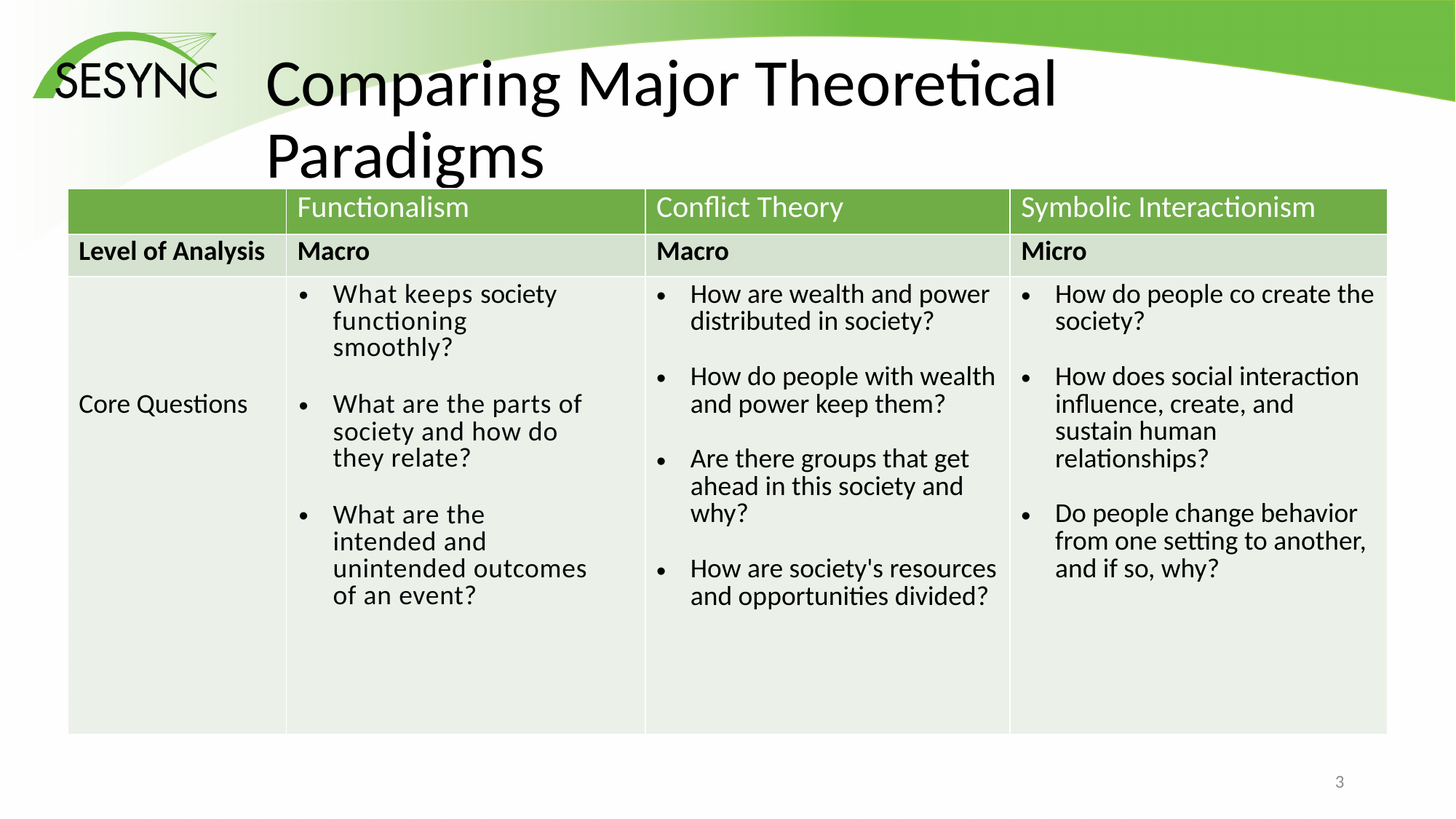

# Comparing Major Theoretical Paradigms
|  | Functionalism | Conflict Theory | Symbolic Interactionism |
| --- | --- | --- | --- |
| Level of Analysis | Macro | Macro | Micro |
| Core Questions | What keeps society functioning smoothly? What are the parts of society and how do they relate? What are the intended and unintended outcomes of an event? | How are wealth and power distributed in society? How do people with wealth and power keep them? Are there groups that get ahead in this society and why? How are society's resources and opportunities divided? | How do people co­ create the society? How does social interaction influence, create, and sustain human relationships? Do people change behavior from one setting to another, and if so, why? |

3